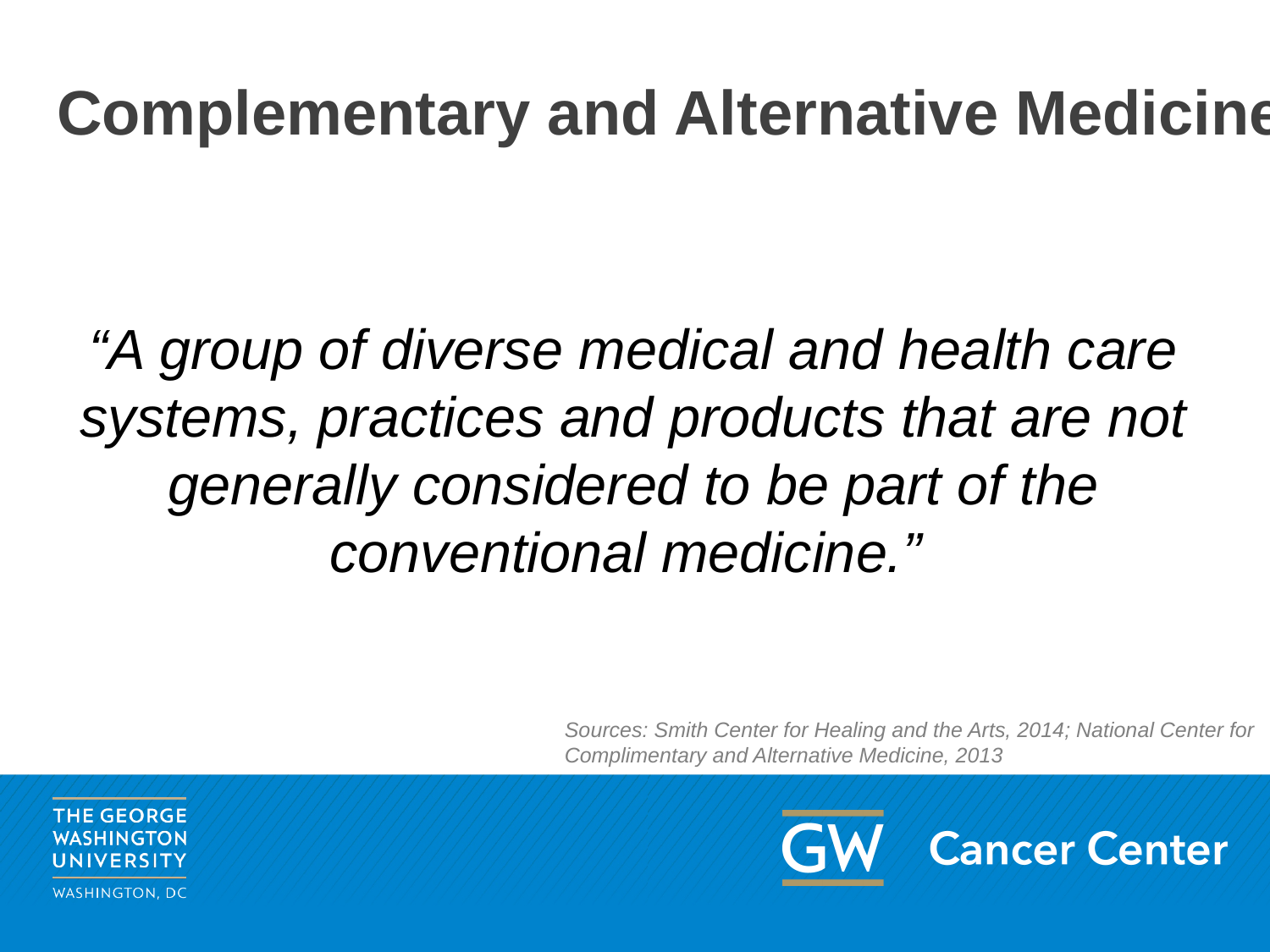

# Complementary and Alternative Medicine
“A group of diverse medical and health care systems, practices and products that are not generally considered to be part of the conventional medicine.”
Sources: Smith Center for Healing and the Arts, 2014; National Center for Complimentary and Alternative Medicine, 2013